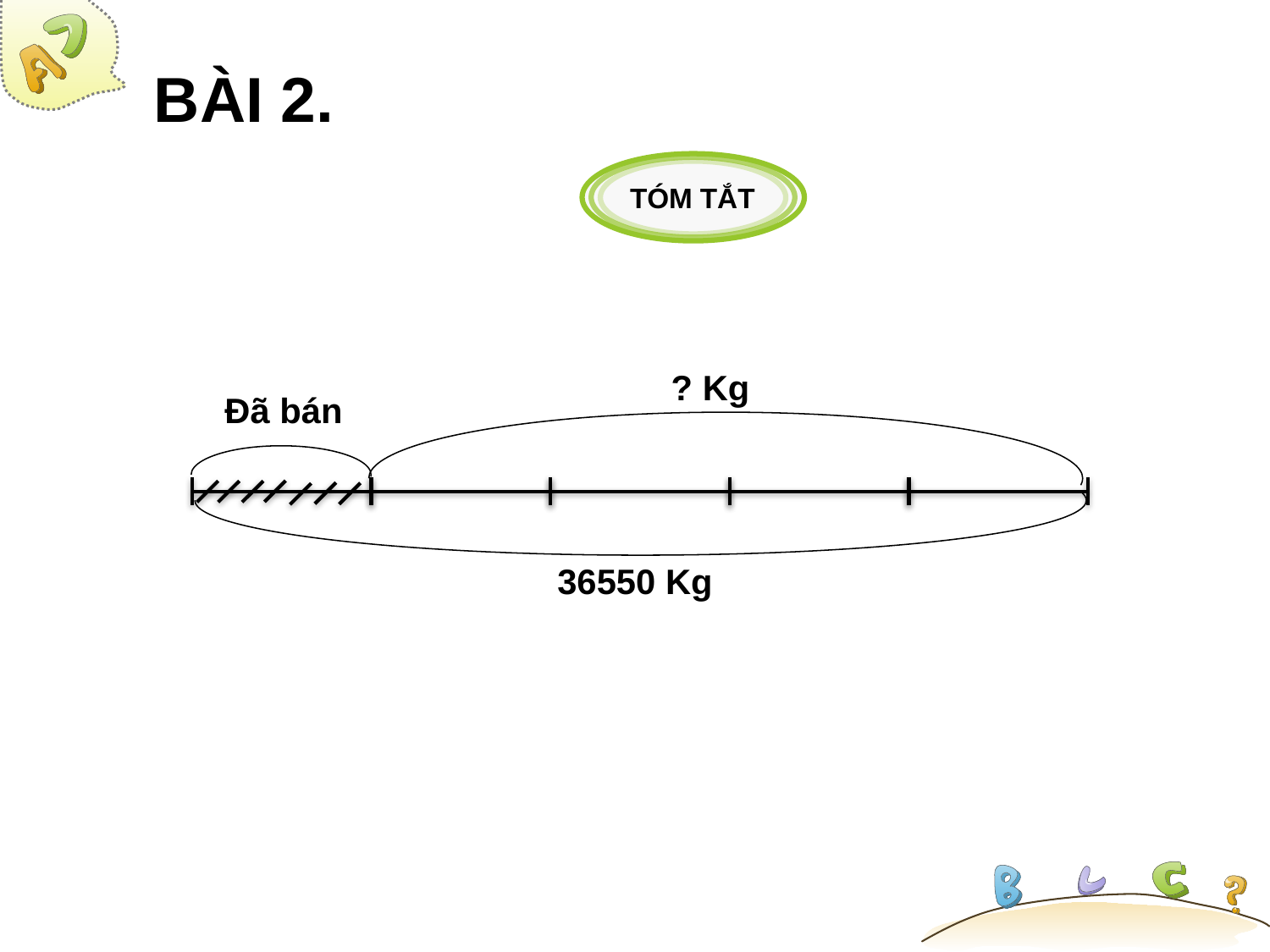

# BÀI 2.

TÓM TẮT
? Kg
Đã bán

36550 Kg